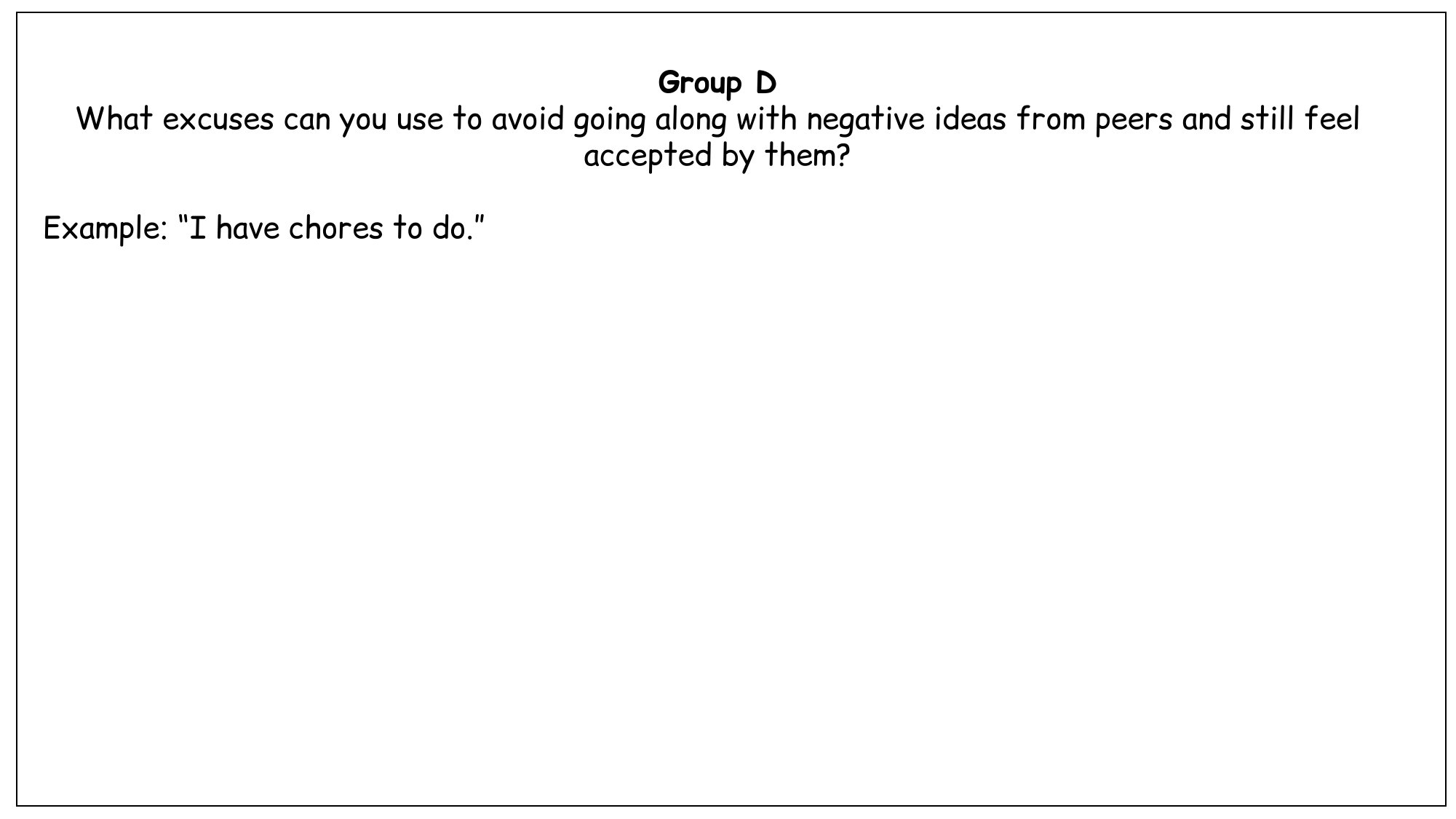

Group D
What excuses can you use to avoid going along with negative ideas from peers and still feel accepted by them?

Example: “I have chores to do.”